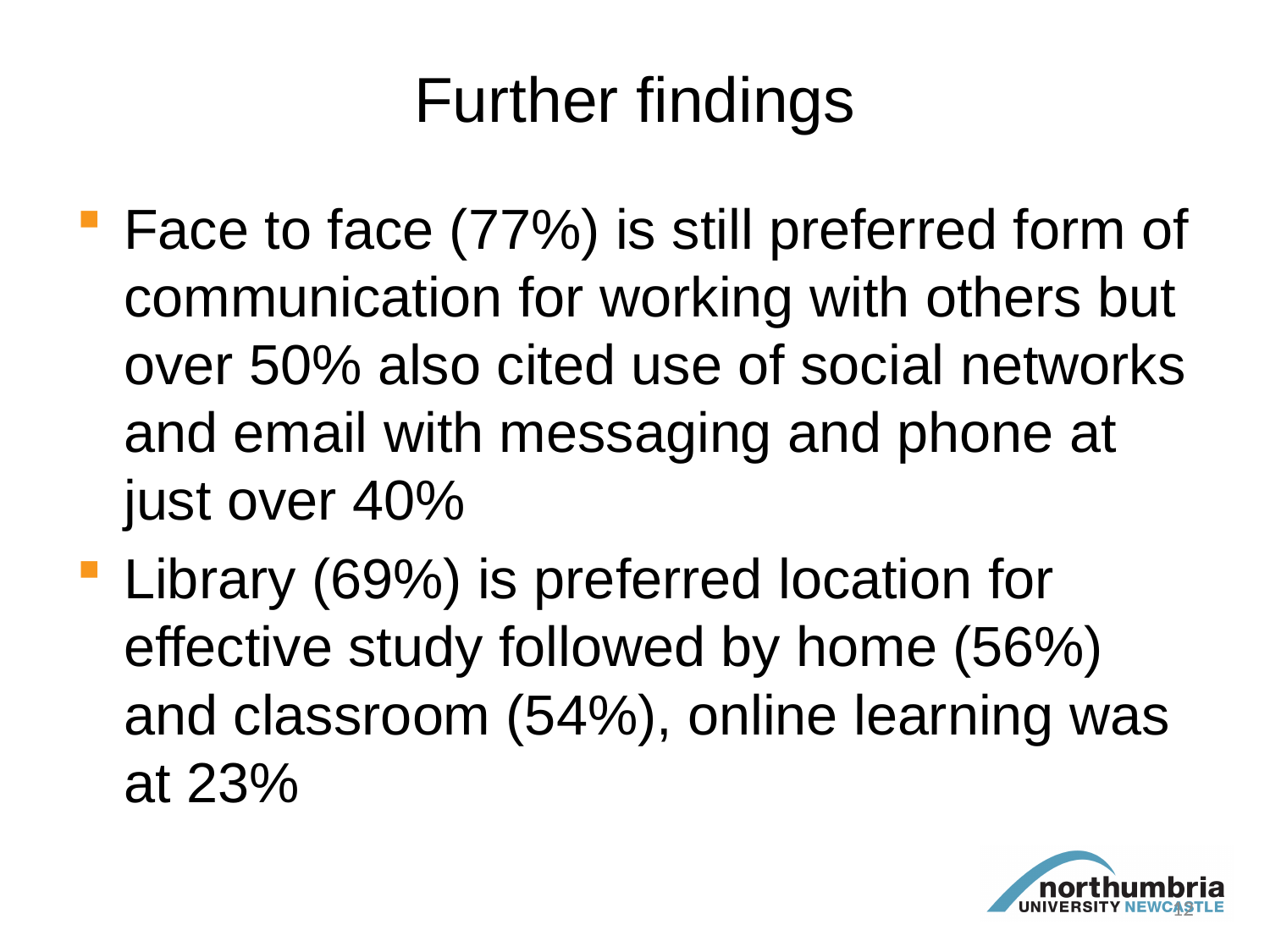

# Further findings
Face to face (77%) is still preferred form of communication for working with others but over 50% also cited use of social networks and email with messaging and phone at just over 40%
Library (69%) is preferred location for effective study followed by home (56%) and classroom (54%), online learning was at 23%

12